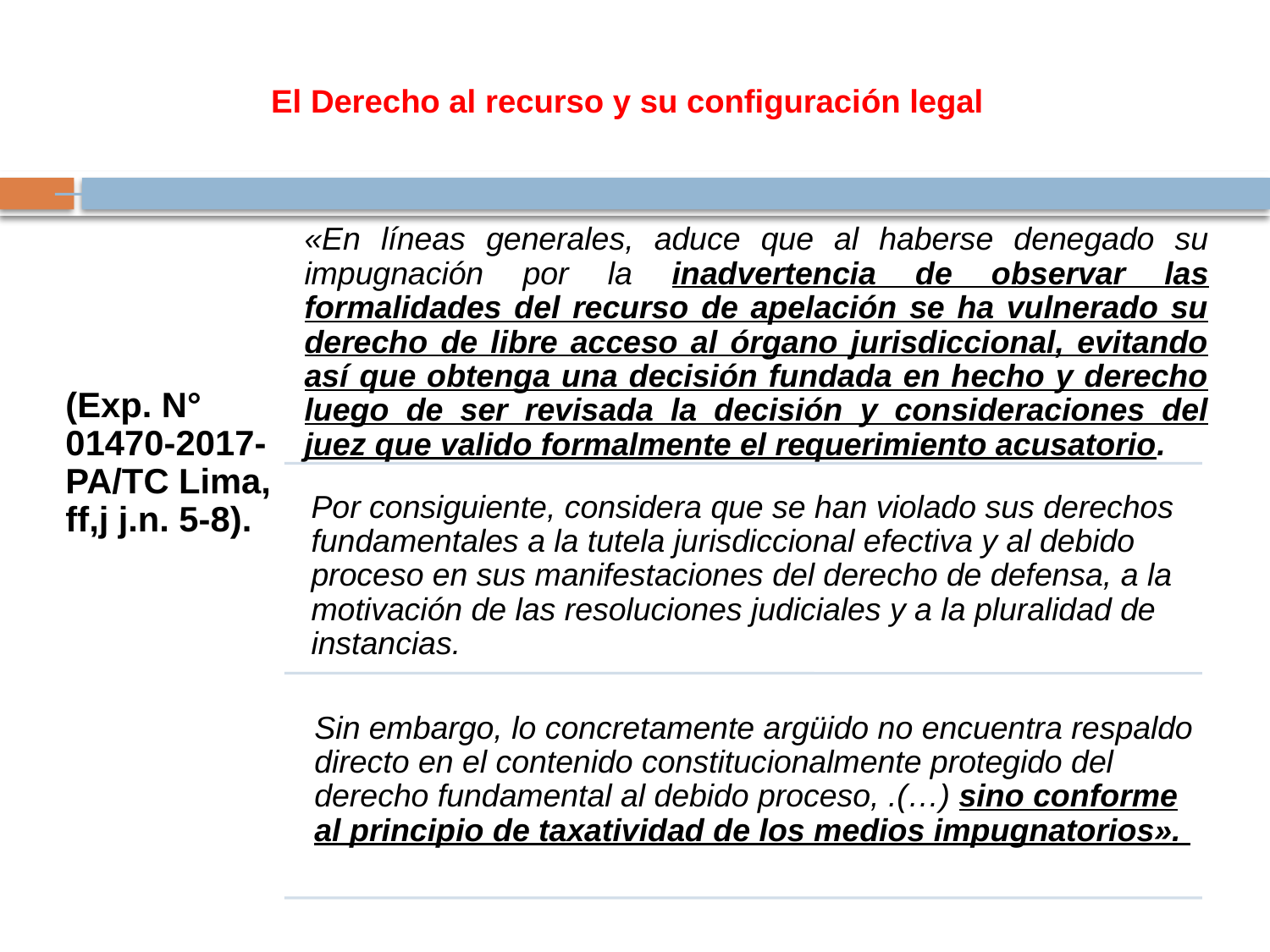

# El Derecho al recurso y su configuración legal
(Exp. N° 01470-2017-PA/TC Lima, ff,j j.n. 5-8).
«En líneas generales, aduce que al haberse denegado su impugnación por la inadvertencia de observar las formalidades del recurso de apelación se ha vulnerado su derecho de libre acceso al órgano jurisdiccional, evitando así que obtenga una decisión fundada en hecho y derecho luego de ser revisada la decisión y consideraciones del juez que valido formalmente el requerimiento acusatorio.
Por consiguiente, considera que se han violado sus derechos fundamentales a la tutela jurisdiccional efectiva y al debido proceso en sus manifestaciones del derecho de defensa, a la motivación de las resoluciones judiciales y a la pluralidad de instancias.
Sin embargo, lo concretamente argüido no encuentra respaldo directo en el contenido constitucionalmente protegido del derecho fundamental al debido proceso, .(…) sino conforme al principio de taxatividad de los medios impugnatorios».